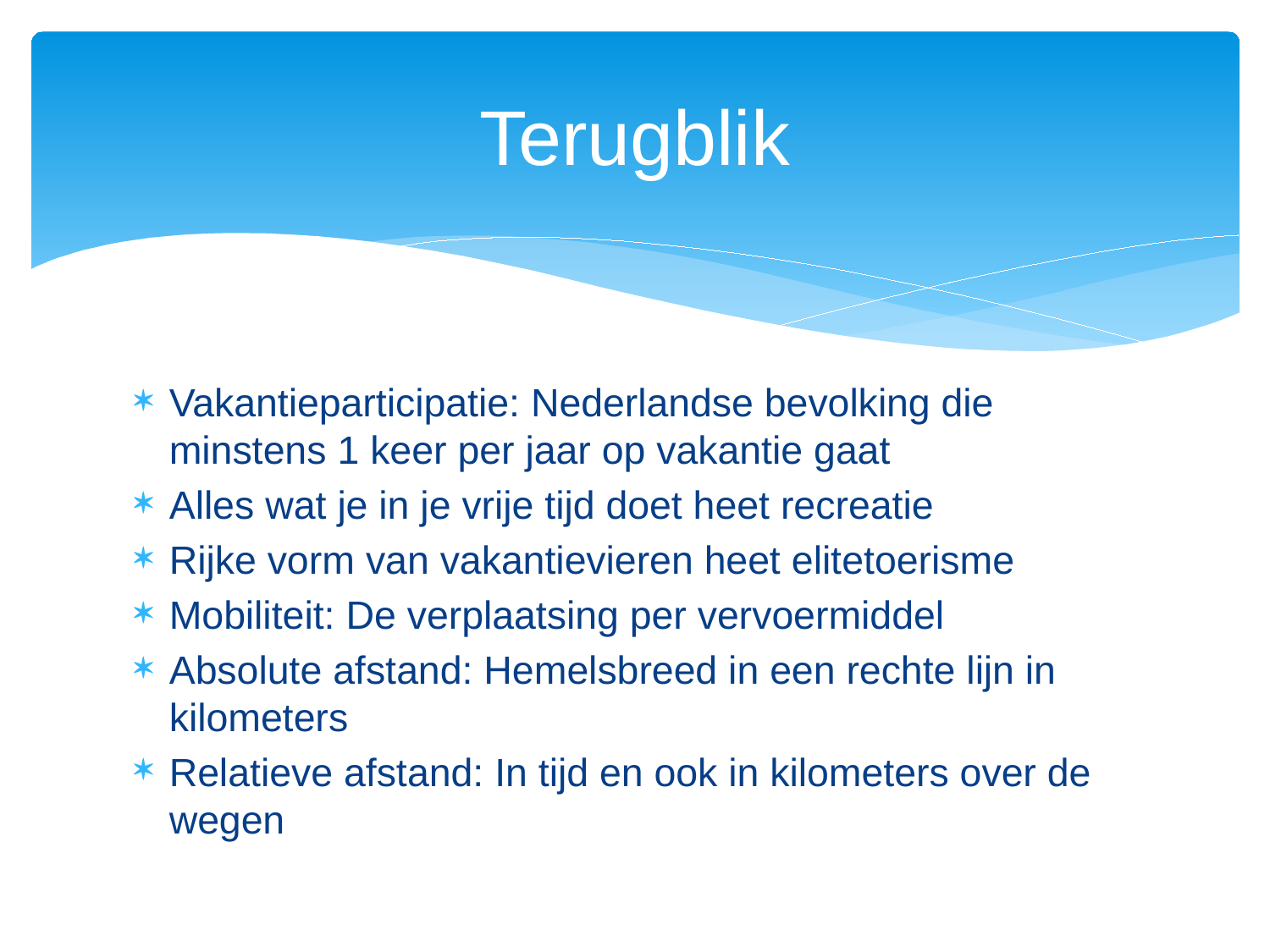

# Terugblik
Vakantieparticipatie: Nederlandse bevolking die minstens 1 keer per jaar op vakantie gaat
Alles wat je in je vrije tijd doet heet recreatie
Rijke vorm van vakantievieren heet elitetoerisme
Mobiliteit: De verplaatsing per vervoermiddel
Absolute afstand: Hemelsbreed in een rechte lijn in kilometers
Relatieve afstand: In tijd en ook in kilometers over de wegen